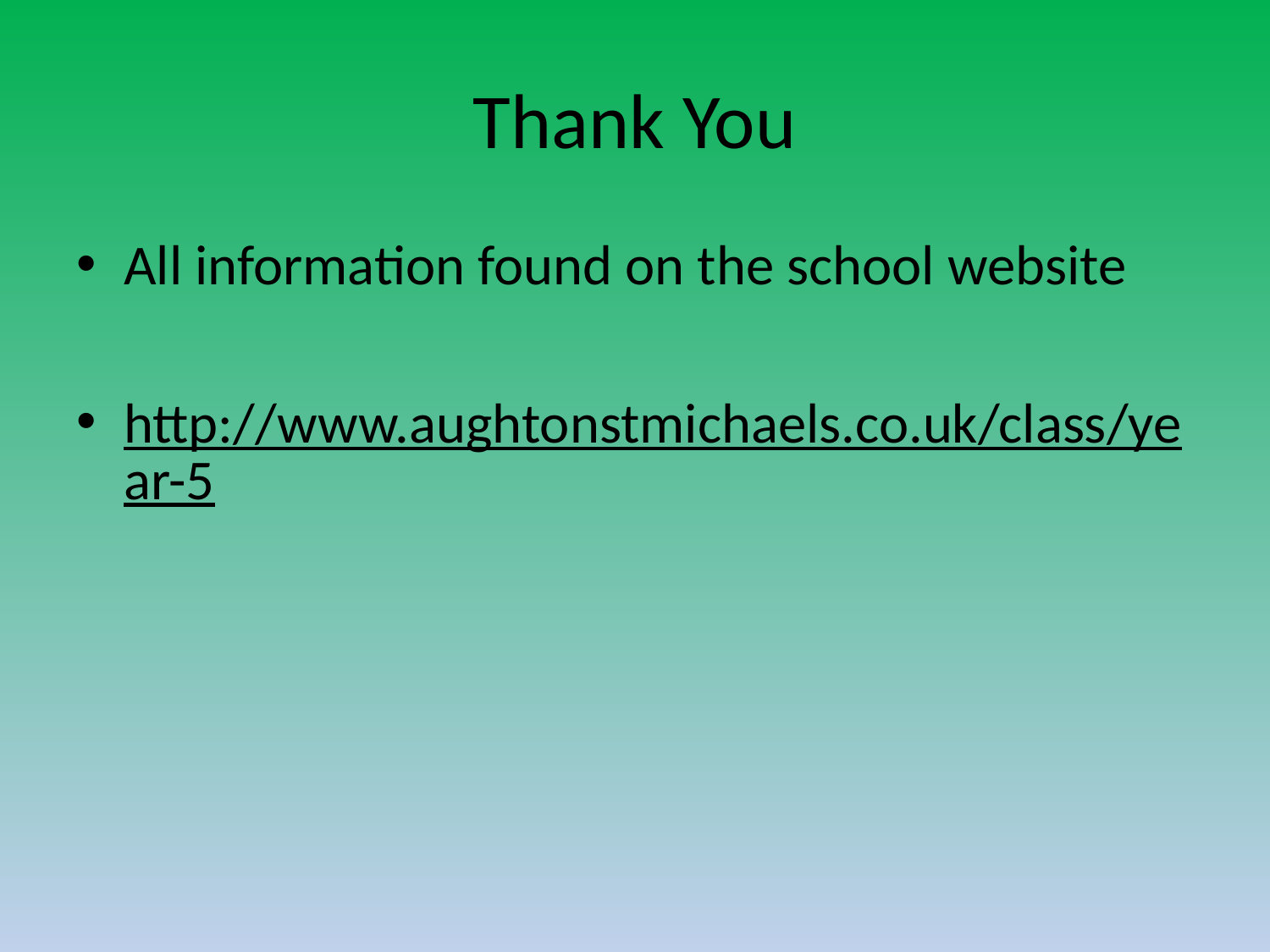

# Thank You
All information found on the school website

http://www.aughtonstmichaels.co.uk/class/year-5